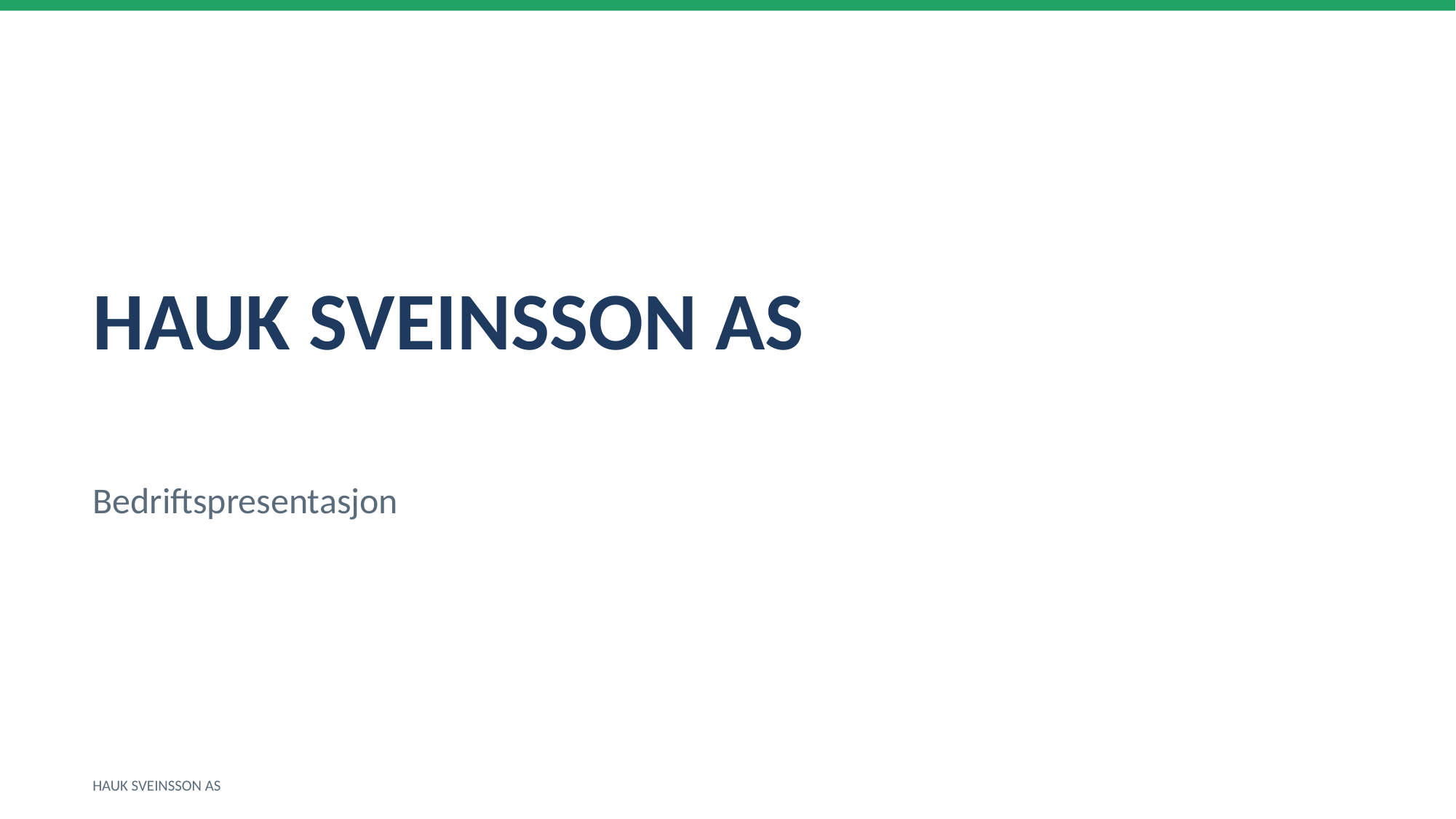

HAUK SVEINSSON AS
Bedriftspresentasjon
HAUK SVEINSSON AS